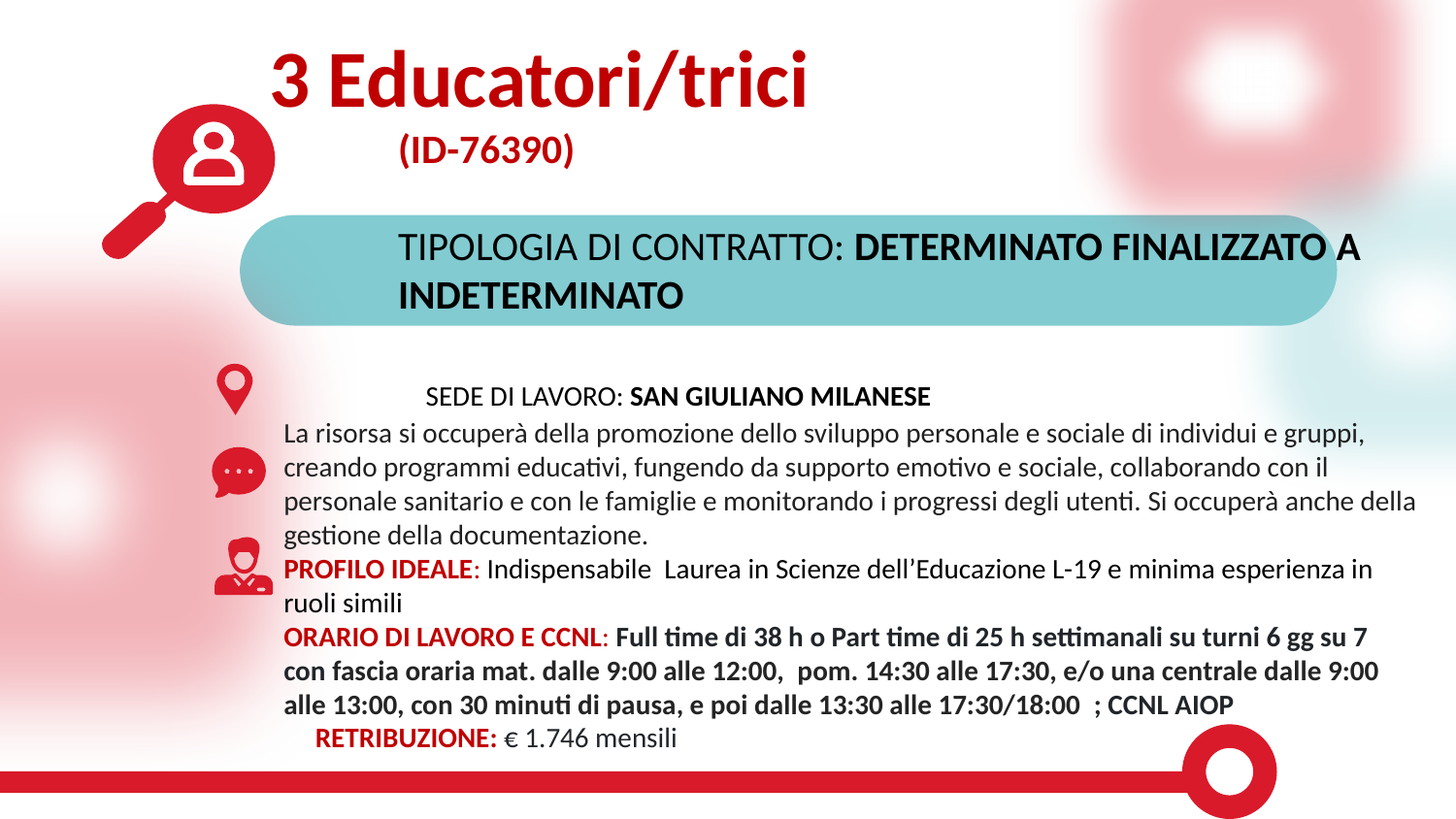

3 Educatori/trici
(ID-76390)

TIPOLOGIA DI CONTRATTO: DETERMINATO FINALIZZATO A INDETERMINATO

   SEDE DI LAVORO: SAN GIULIANO MILANESE
La risorsa si occuperà della promozione dello sviluppo personale e sociale di individui e gruppi, creando programmi educativi, fungendo da supporto emotivo e sociale, collaborando con il personale sanitario e con le famiglie e monitorando i progressi degli utenti. Si occuperà anche della gestione della documentazione.
PROFILO IDEALE: Indispensabile  Laurea in Scienze dell’Educazione L-19 e minima esperienza in ruoli simili
ORARIO DI LAVORO E CCNL: Full time di 38 h o Part time di 25 h settimanali su turni 6 gg su 7 con fascia oraria mat. dalle 9:00 alle 12:00,  pom. 14:30 alle 17:30, e/o una centrale dalle 9:00 alle 13:00, con 30 minuti di pausa, e poi dalle 13:30 alle 17:30/18:00  ; CCNL AIOP
     RETRIBUZIONE: € 1.746 mensili